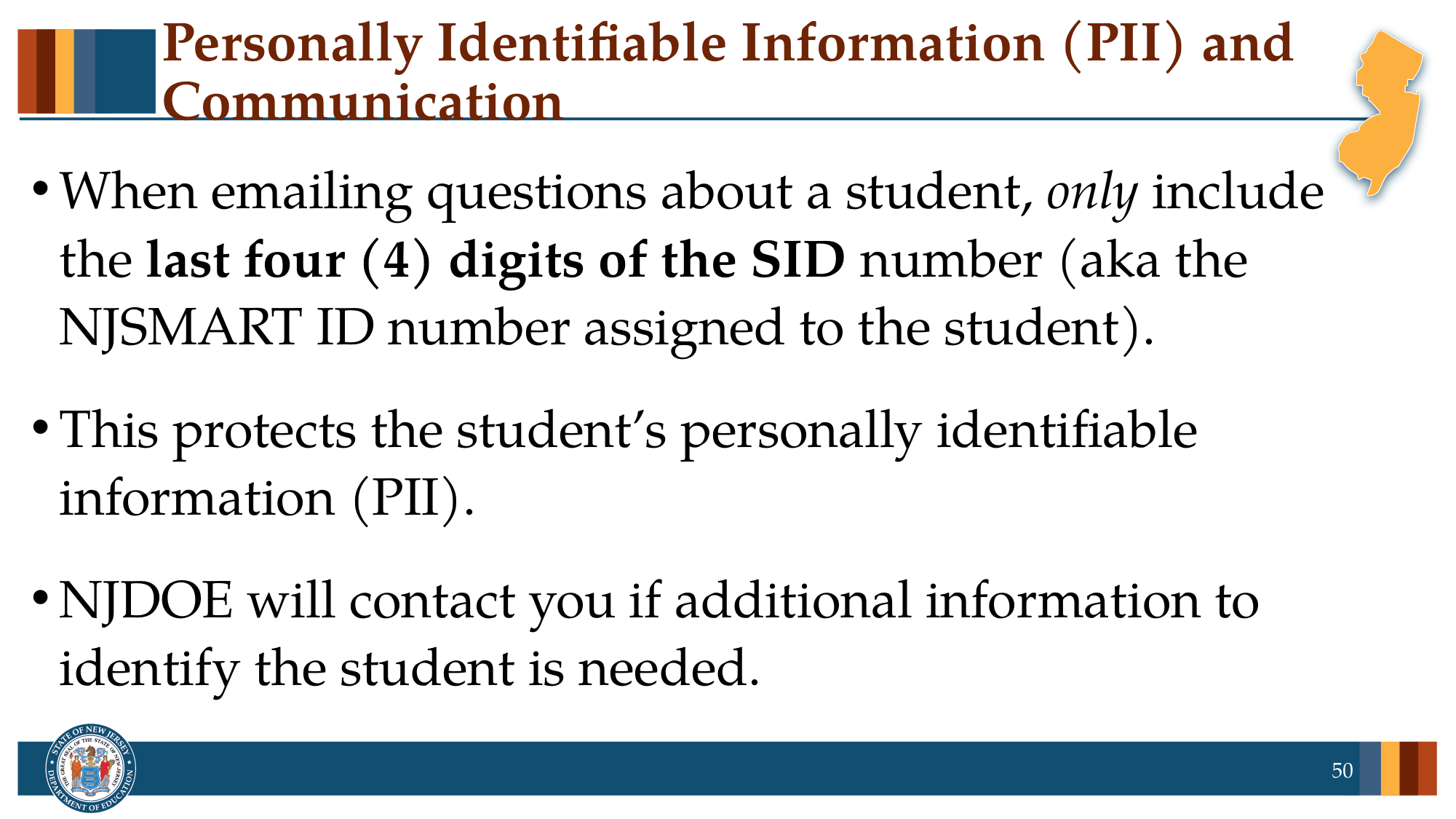

# Personally Identifiable Information (PII) and Communication
When emailing questions about a student, only include the last four (4) digits of the SID number (aka the NJSMART ID number assigned to the student).
This protects the student’s personally identifiable information (PII).
NJDOE will contact you if additional information to identify the student is needed.
50